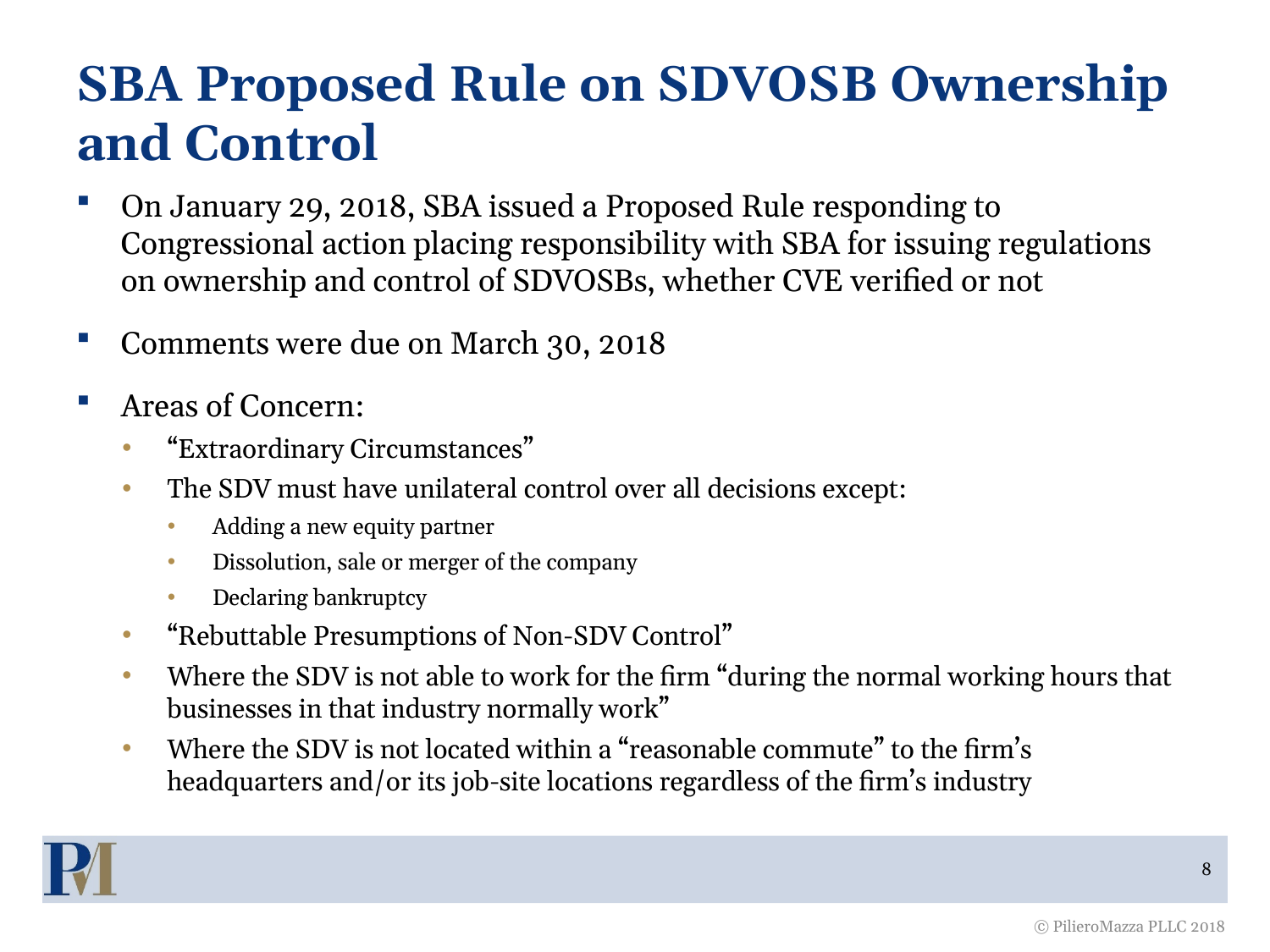

# SBA Proposed Rule on SDVOSB Ownership and Control
On January 29, 2018, SBA issued a Proposed Rule responding to Congressional action placing responsibility with SBA for issuing regulations on ownership and control of SDVOSBs, whether CVE verified or not
Comments were due on March 30, 2018
Areas of Concern:
“Extraordinary Circumstances”
The SDV must have unilateral control over all decisions except:
Adding a new equity partner
Dissolution, sale or merger of the company
Declaring bankruptcy
“Rebuttable Presumptions of Non-SDV Control”
Where the SDV is not able to work for the firm “during the normal working hours that businesses in that industry normally work”
Where the SDV is not located within a “reasonable commute” to the firm’s headquarters and/or its job-site locations regardless of the firm’s industry